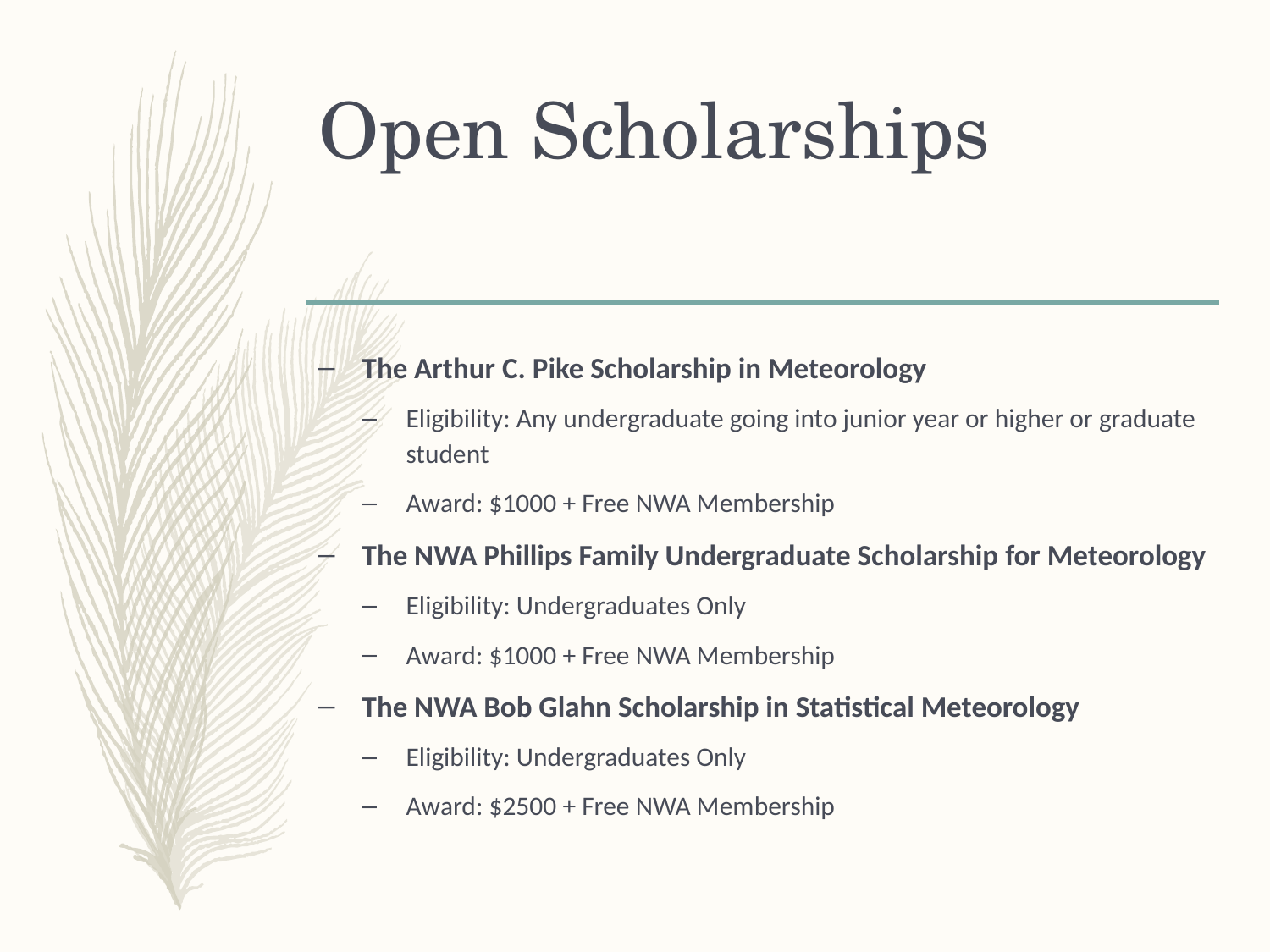

# Open Scholarships
The Arthur C. Pike Scholarship in Meteorology
Eligibility: Any undergraduate going into junior year or higher or graduate student
Award: $1000 + Free NWA Membership
The NWA Phillips Family Undergraduate Scholarship for Meteorology
Eligibility: Undergraduates Only
Award: $1000 + Free NWA Membership
The NWA Bob Glahn Scholarship in Statistical Meteorology
Eligibility: Undergraduates Only
Award: $2500 + Free NWA Membership